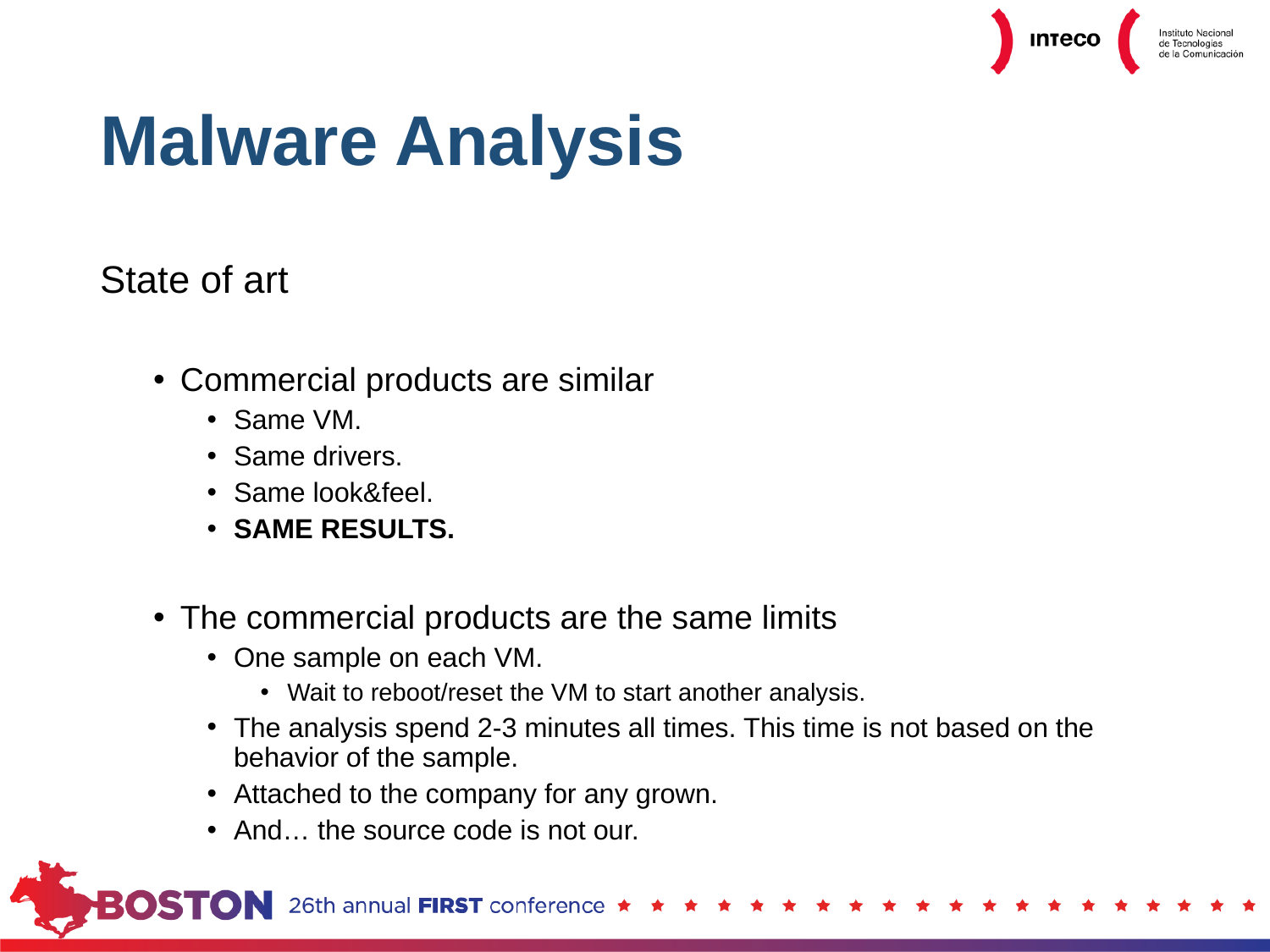

# Malware Analysis
State of art

Commercial products are similar
Same VM.
Same drivers.
Same look&feel.
SAME RESULTS.

The commercial products are the same limits
One sample on each VM.
Wait to reboot/reset the VM to start another analysis.
The analysis spend 2-3 minutes all times. This time is not based on the behavior of the sample.
Attached to the company for any grown.
And… the source code is not our.